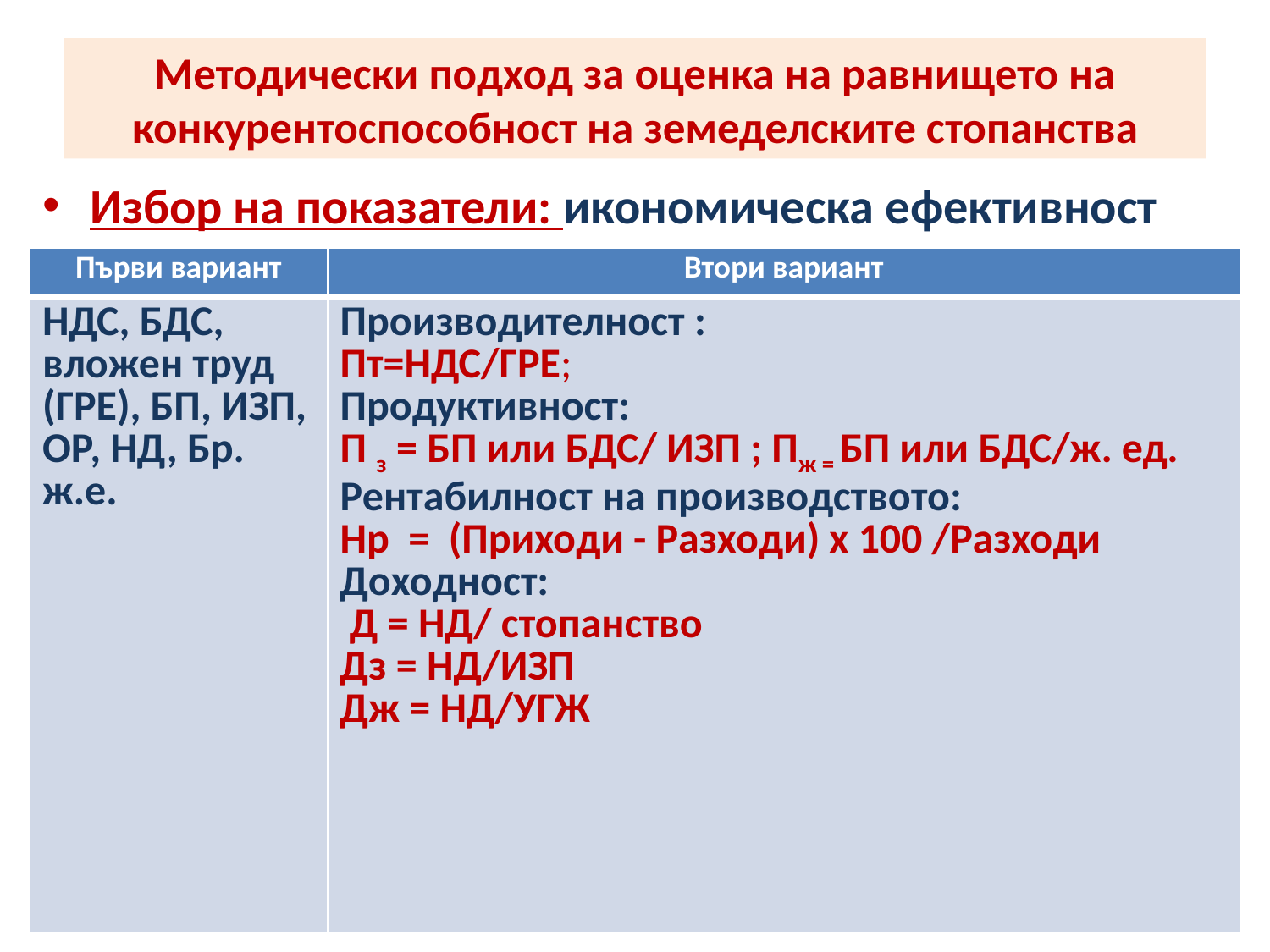

# Методически подход за оценка на равнището на конкурентоспособност на земеделските стопанства
Избор на показатели: икономическа ефективност

| Първи вариант | Втори вариант |
| --- | --- |
| НДС, БДС, вложен труд (ГРЕ), БП, ИЗП, ОР, НД, Бр. ж.е. | Производителност : Пт=НДС/ГРЕ; Продуктивност: П з = БП или БДС/ ИЗП ; Пж = БП или БДС/ж. ед. Рентабилност на производството: Нр = (Приходи - Разходи) х 100 /Разходи Доходност: Д = НД/ стопанство Дз = НД/ИЗП Дж = НД/УГЖ |